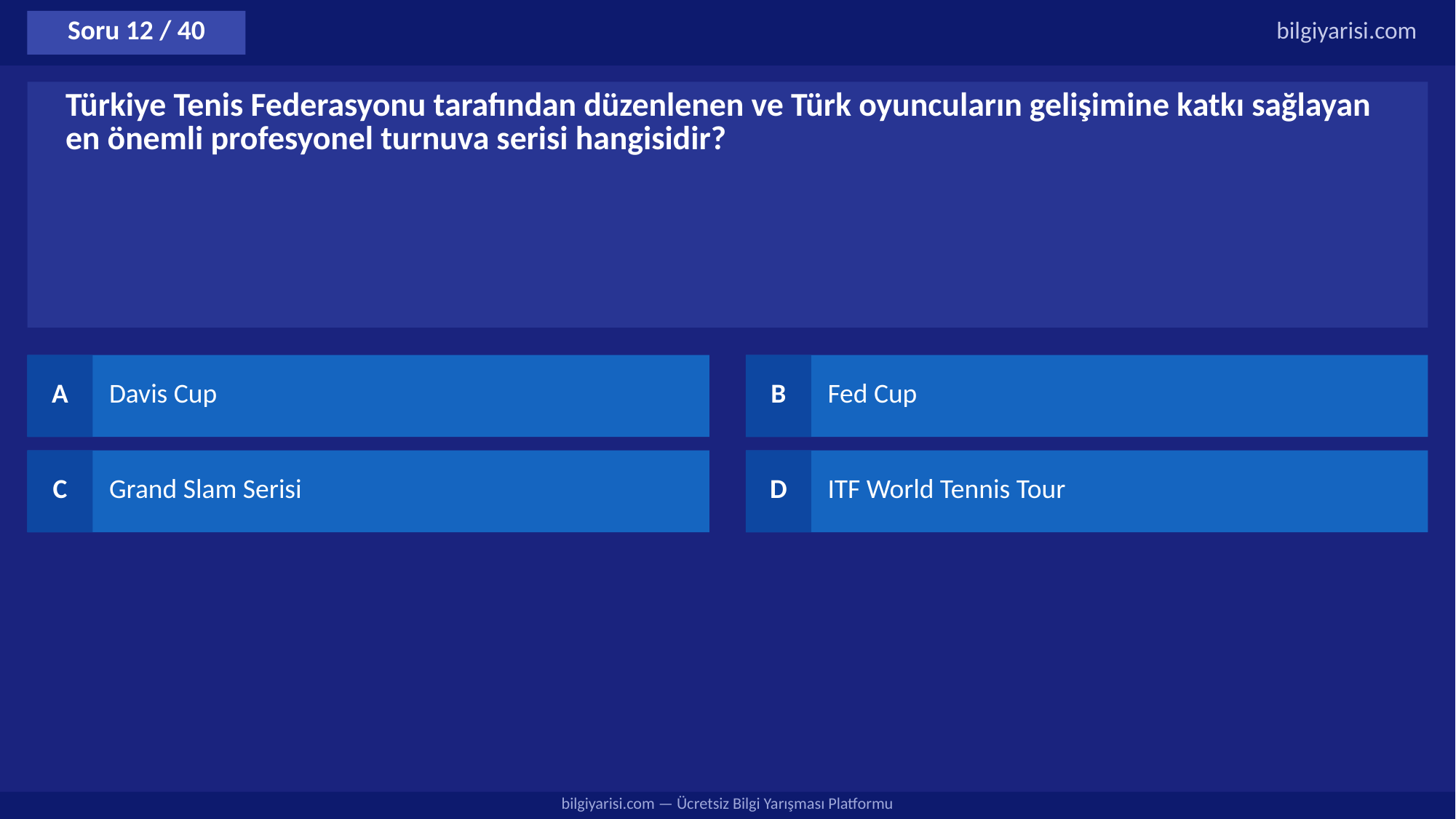

Soru 12 / 40
bilgiyarisi.com

Türkiye Tenis Federasyonu tarafından düzenlenen ve Türk oyuncuların gelişimine katkı sağlayan en önemli profesyonel turnuva serisi hangisidir?

A
Davis Cup

B
Fed Cup

C
Grand Slam Serisi

D
ITF World Tennis Tour
bilgiyarisi.com — Ücretsiz Bilgi Yarışması Platformu